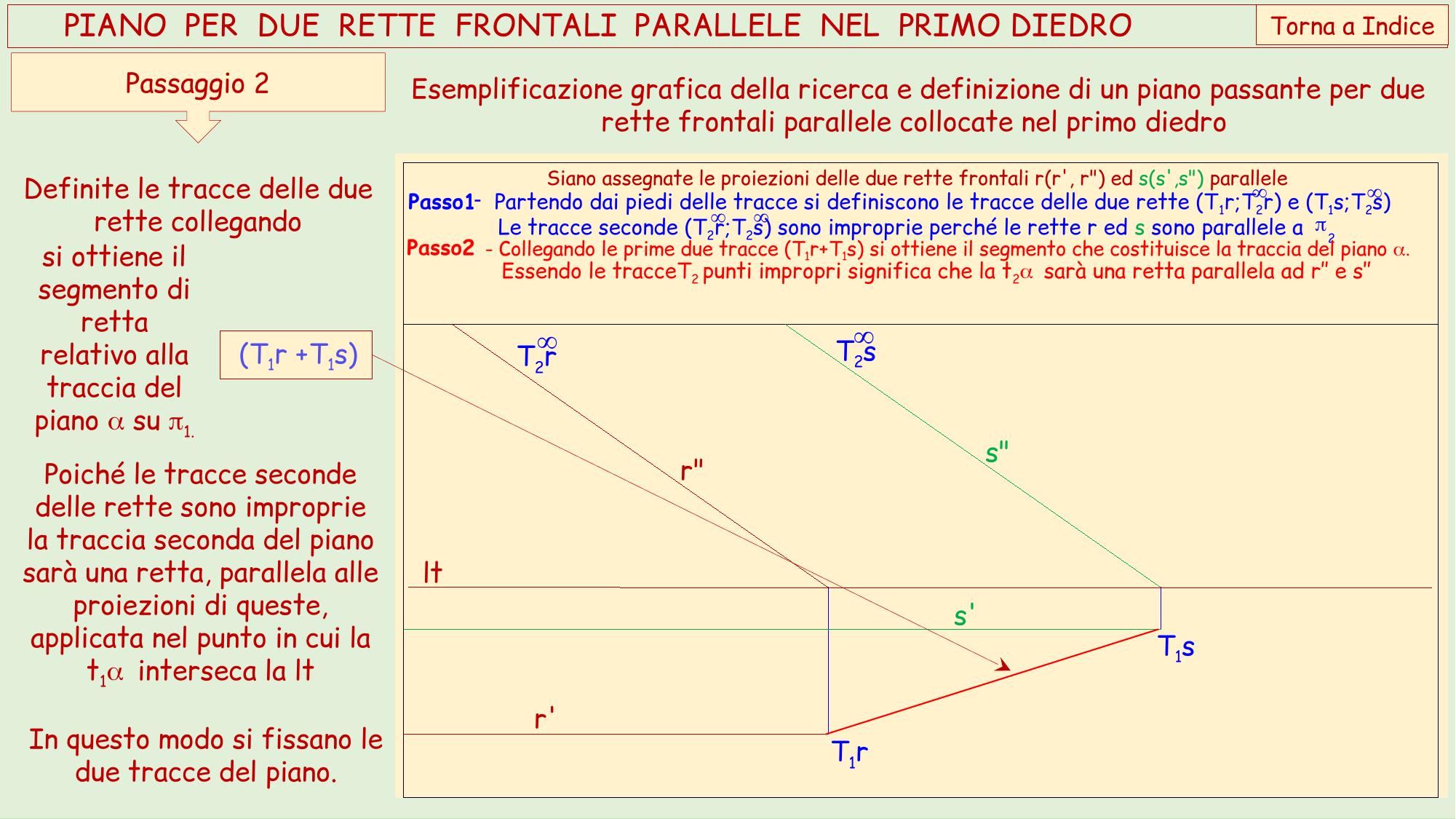

Torna a Indice
     PIANO  PER  DUE  RETTE  FRONTALI  PARALLELE  NEL  PRIMO DIEDRO
Passaggio 2
Esemplificazione grafica della ricerca e definizione di un piano passante per due rette frontali parallele collocate nel primo diedro

Siano assegnate le proiezioni delle due rette frontali r(r', r") ed s(s',s") parallele
∞
∞
Partendo dai piedi delle tracce si definiscono le tracce delle due rette (T1r;T2r) e (T1s;T2s)
Passo1
∞
∞
 π
Le tracce seconde (T2r;T2s) sono improprie perché le rette r ed s sono parallele a
2
∞
T2s
∞
T2r

s"
r"
lt

s'
T1s

r'
T1r

Definite le tracce delle due rette collegando

si ottiene il segmento di retta relativo alla traccia del piano α su π1.

Passo2
- Collegando le prime due tracce (T1r+T1s) si ottiene il segmento che costituisce la traccia del piano α.
Essendo le tracceT2 punti impropri significa che la t2α sarà una retta parallela ad r’’ e s’’
 (T1r +T1s)
Poiché le tracce seconde delle rette sono improprie la traccia seconda del piano sarà una retta, parallela alle proiezioni di queste, applicata nel punto in cui la t1α interseca la lt
In questo modo si fissano le due tracce del piano.